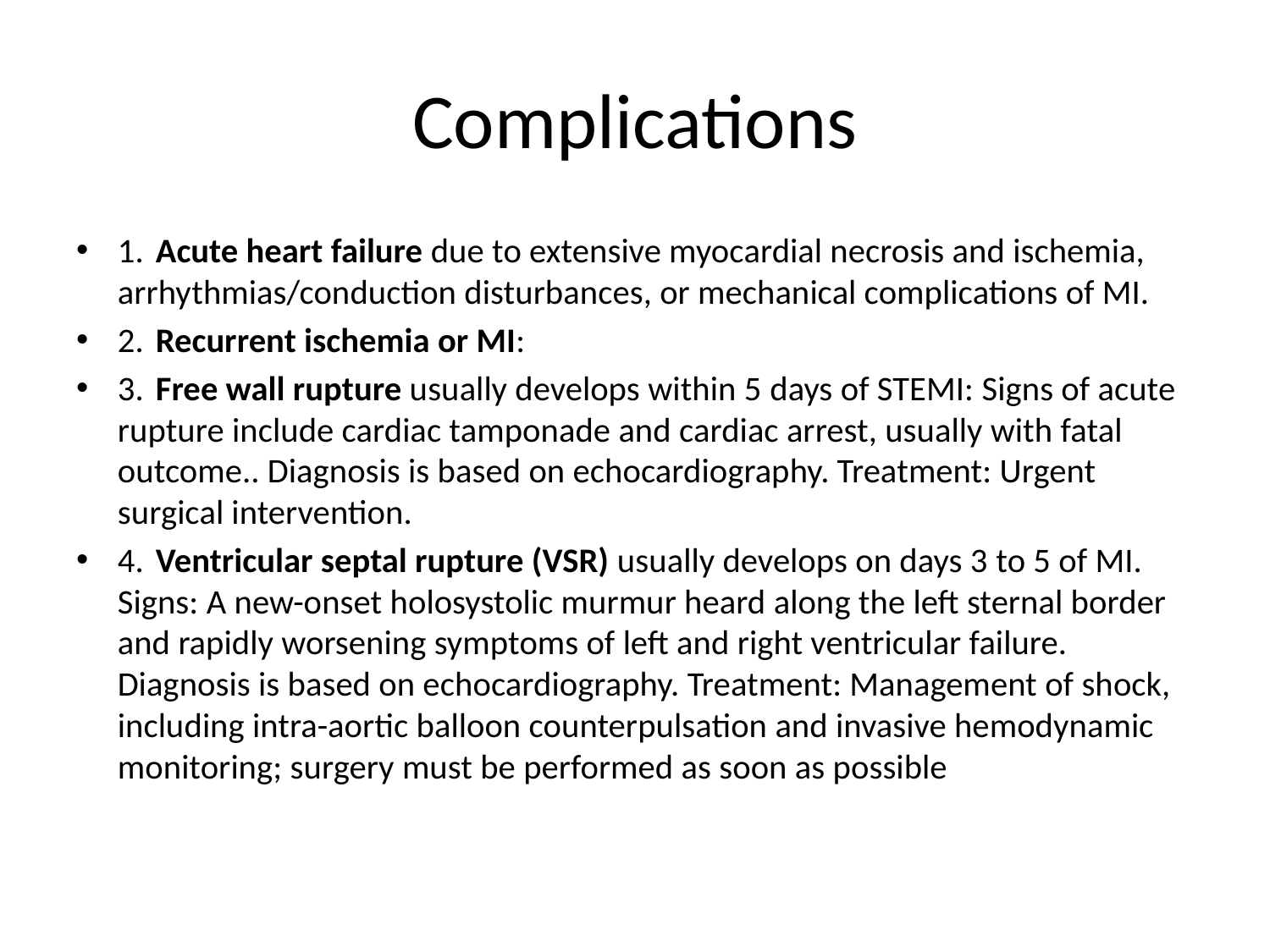

# Complications
1. Acute heart failure due to extensive myocardial necrosis and ischemia, arrhythmias/conduction disturbances, or mechanical complications of MI.
2. Recurrent ischemia or MI:
3. Free wall rupture usually develops within 5 days of STEMI: Signs of acute rupture include cardiac tamponade and cardiac arrest, usually with fatal outcome.. Diagnosis is based on echocardiography. Treatment: Urgent surgical intervention.
4. Ventricular septal rupture (VSR) usually develops on days 3 to 5 of MI. Signs: A new-onset holosystolic murmur heard along the left sternal border and rapidly worsening symptoms of left and right ventricular failure. Diagnosis is based on echocardiography. Treatment: Management of shock, including intra-aortic balloon counterpulsation and invasive hemodynamic monitoring; surgery must be performed as soon as possible